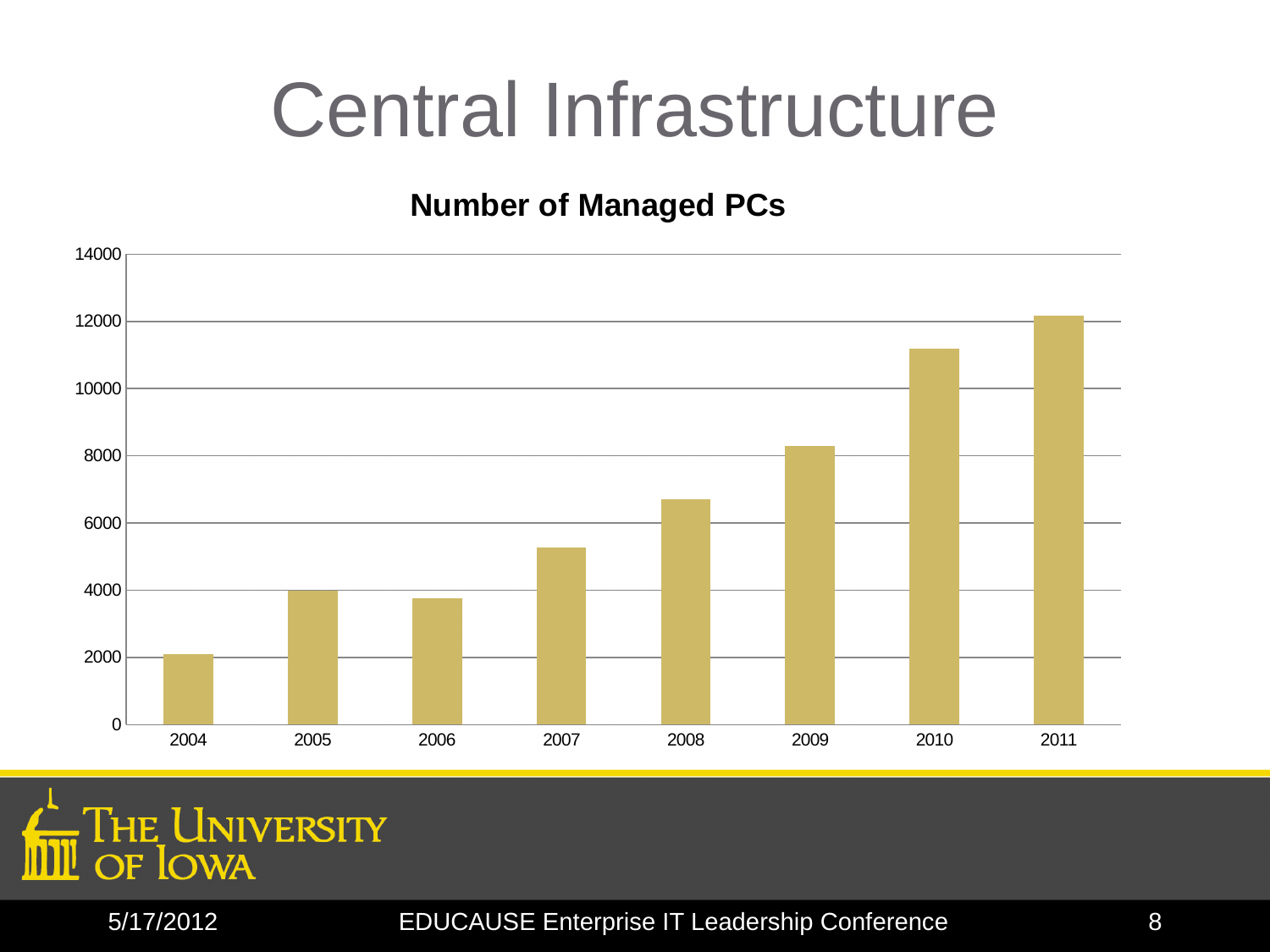

# Central Infrastructure

### Chart: Number of Managed PCs

| Category |  |
|---|---|
| 2004 | 2100.0 |
| 2005 | 3984.0 |
| 2006 | 3761.0 |
| 2007 | 5270.0 |
| 2008 | 6717.0 |
| 2009 | 8283.0 |
| 2010 | 11197.0 |
| 2011 | 12182.0 |
5/17/2012
EDUCAUSE Enterprise IT Leadership Conference
8